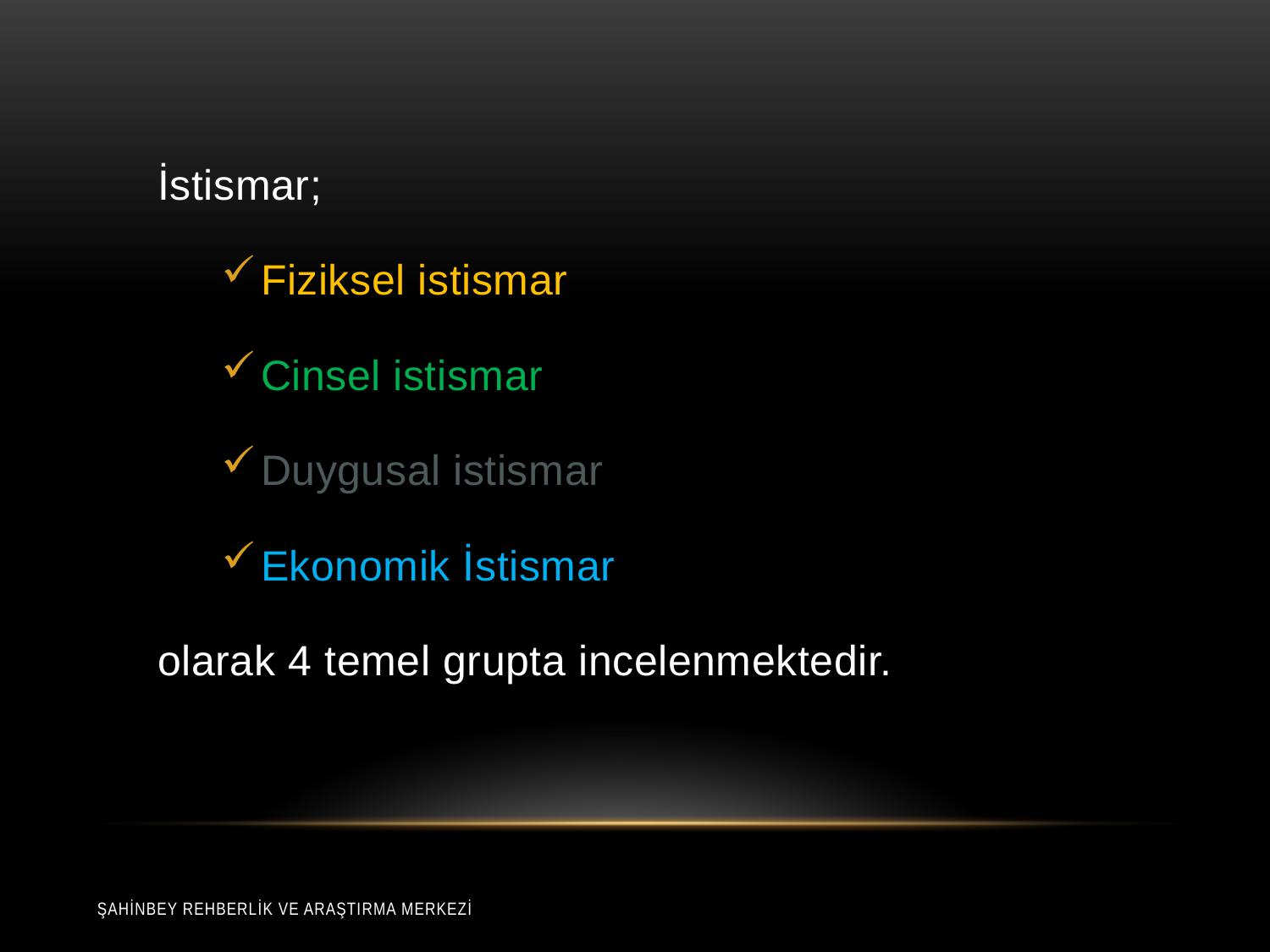

İstismar;
Fiziksel istismar
Cinsel istismar
Duygusal istismar
Ekonomik İstismar
olarak 4 temel grupta incelenmektedir.

Şahinbey Rehberlik ve Araştırma Merkezi